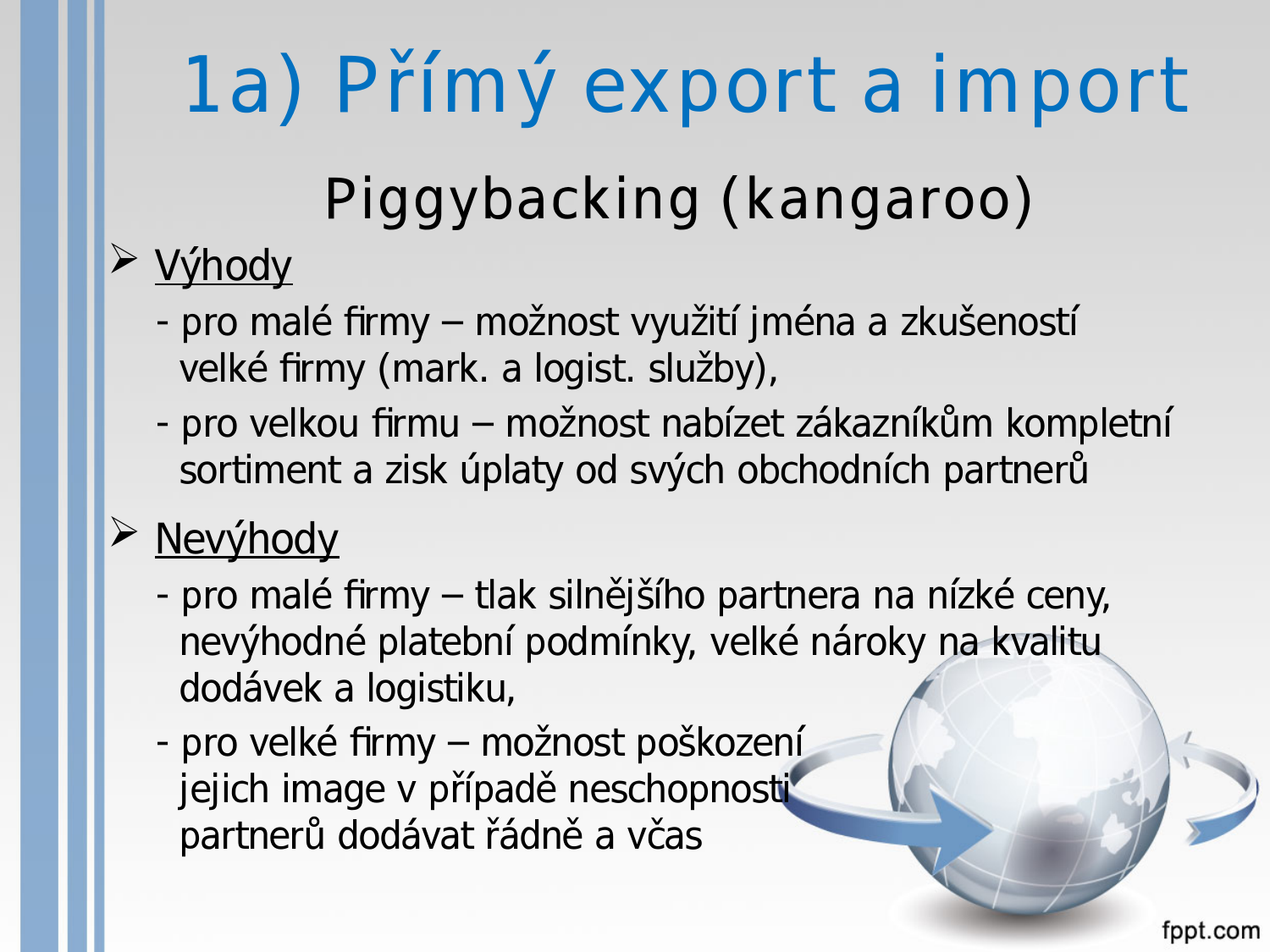

# 1a) Přímý export a import
Piggybacking (kangaroo)
Výhody
    - pro malé firmy – možnost využití jména a zkušeností
      velké firmy (mark. a logist. služby),
    - pro velkou firmu – možnost nabízet zákazníkům kompletní
      sortiment a zisk úplaty od svých obchodních partnerů

Nevýhody
    - pro malé firmy – tlak silnějšího partnera na nízké ceny,
      nevýhodné platební podmínky, velké nároky na kvalitu
      dodávek a logistiku,
    - pro velké firmy – možnost poškození
      jejich image v případě neschopnosti
      partnerů dodávat řádně a včas